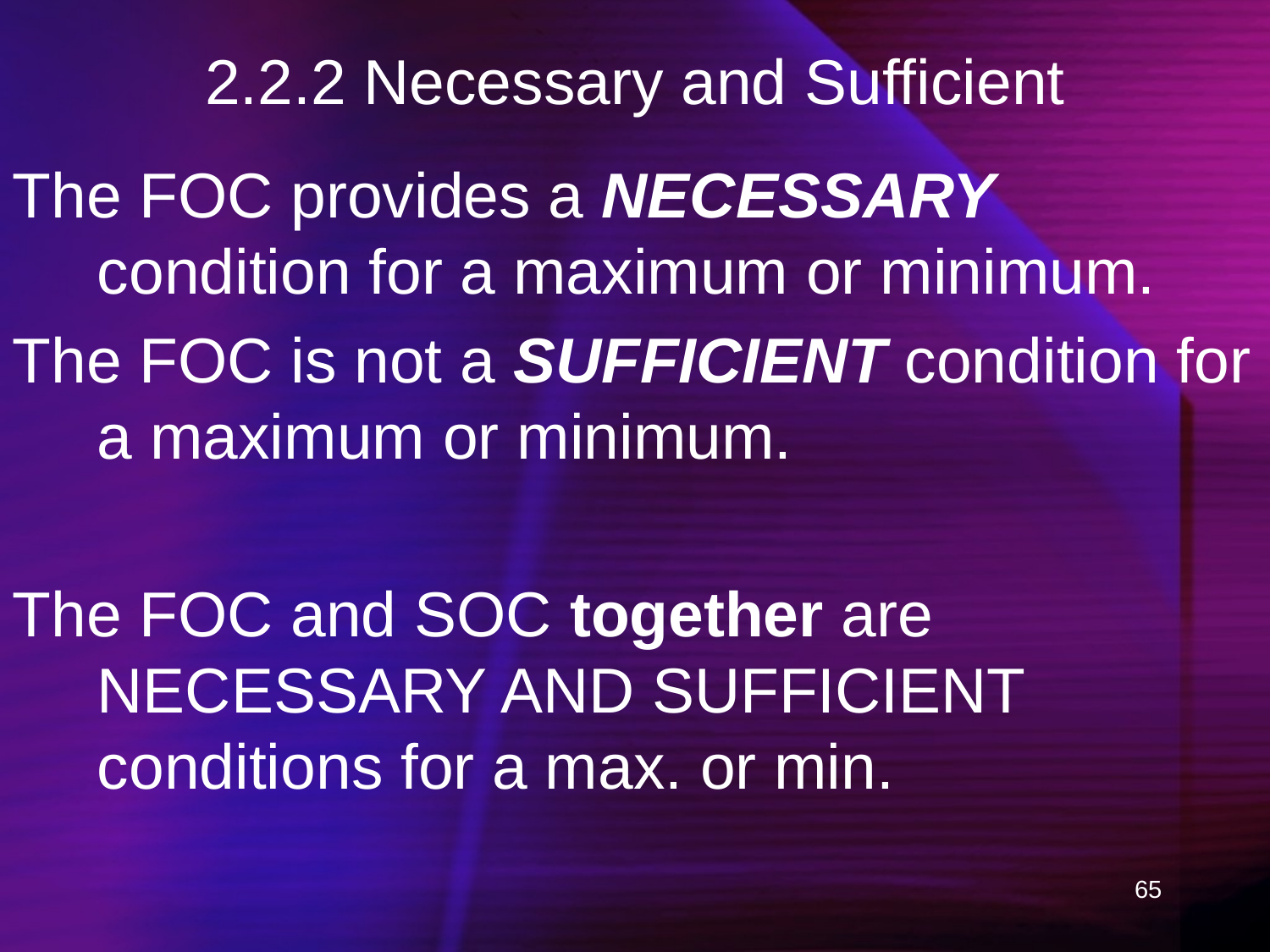

# 2.2.2 Necessary and Sufficient
The FOC provides a NECESSARY condition for a maximum or minimum.
The FOC is not a SUFFICIENT condition for a maximum or minimum.

The FOC and SOC together are NECESSARY AND SUFFICIENT conditions for a max. or min.

65